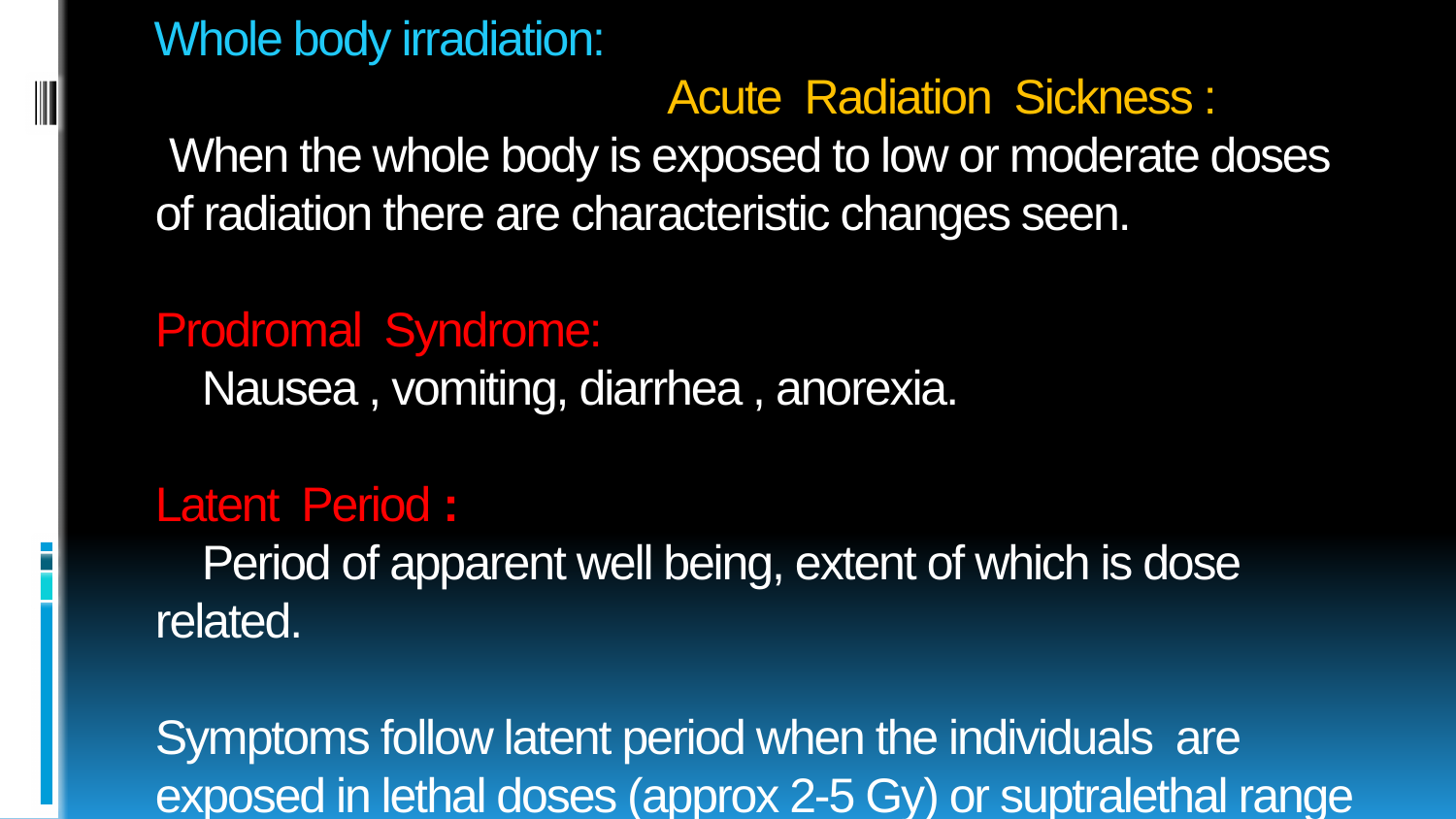

# Whole body irradiation: Acute  Radiation  Sickness : When the whole body is exposed to low or moderate doses of radiation there are characteristic changes seen. Prodromal  Syndrome: Nausea , vomiting, diarrhea , anorexia. Latent  Period : Period of apparent well being, extent of which is dose related. Symptoms follow latent period when the individuals  are exposed in lethal doses (approx 2-5 Gy) or suptralethal range (>5 Gy)